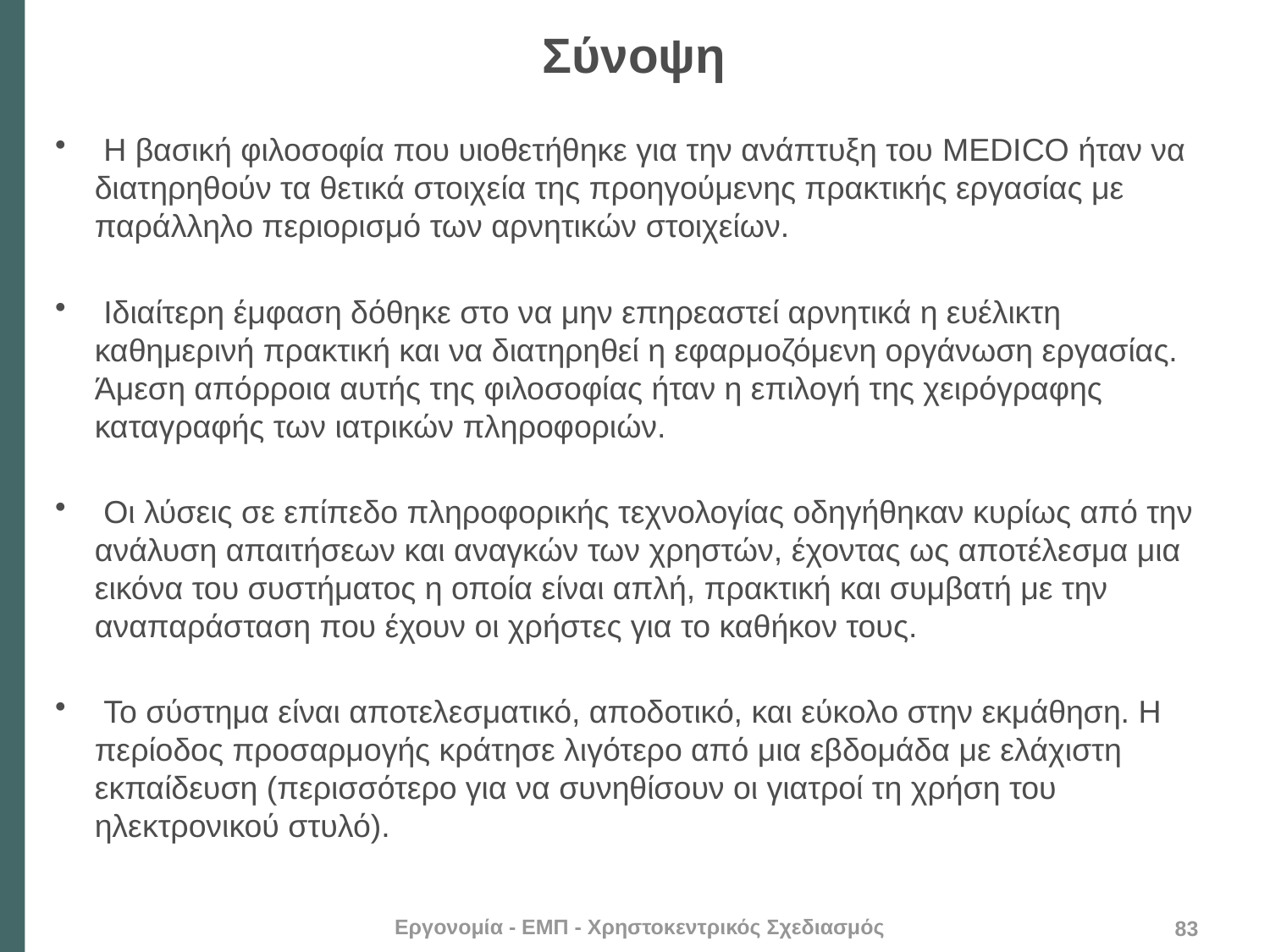

# Σύνοψη
 Η βασική φιλοσοφία που υιοθετήθηκε για την ανάπτυξη του MEDICO ήταν να διατηρηθούν τα θετικά στοιχεία της προηγούμενης πρακτικής εργασίας με παράλληλο περιορισμό των αρνητικών στοιχείων.
 Ιδιαίτερη έμφαση δόθηκε στο να μην επηρεαστεί αρνητικά η ευέλικτη καθημερινή πρακτική και να διατηρηθεί η εφαρμοζόμενη οργάνωση εργασίας. Άμεση απόρροια αυτής της φιλοσοφίας ήταν η επιλογή της χειρόγραφης καταγραφής των ιατρικών πληροφοριών.
 Οι λύσεις σε επίπεδο πληροφορικής τεχνολογίας οδηγήθηκαν κυρίως από την ανάλυση απαιτήσεων και αναγκών των χρηστών, έχοντας ως αποτέλεσμα μια εικόνα του συστήματος η οποία είναι απλή, πρακτική και συμβατή με την αναπαράσταση που έχουν οι χρήστες για το καθήκον τους.
 Το σύστημα είναι αποτελεσματικό, αποδοτικό, και εύκολο στην εκμάθηση. Η περίοδος προσαρμογής κράτησε λιγότερο από μια εβδομάδα με ελάχιστη εκπαίδευση (περισσότερο για να συνηθίσουν οι γιατροί τη χρήση του ηλεκτρονικού στυλό).
Εργονομία - ΕΜΠ - Χρηστοκεντρικός Σχεδιασμός
83